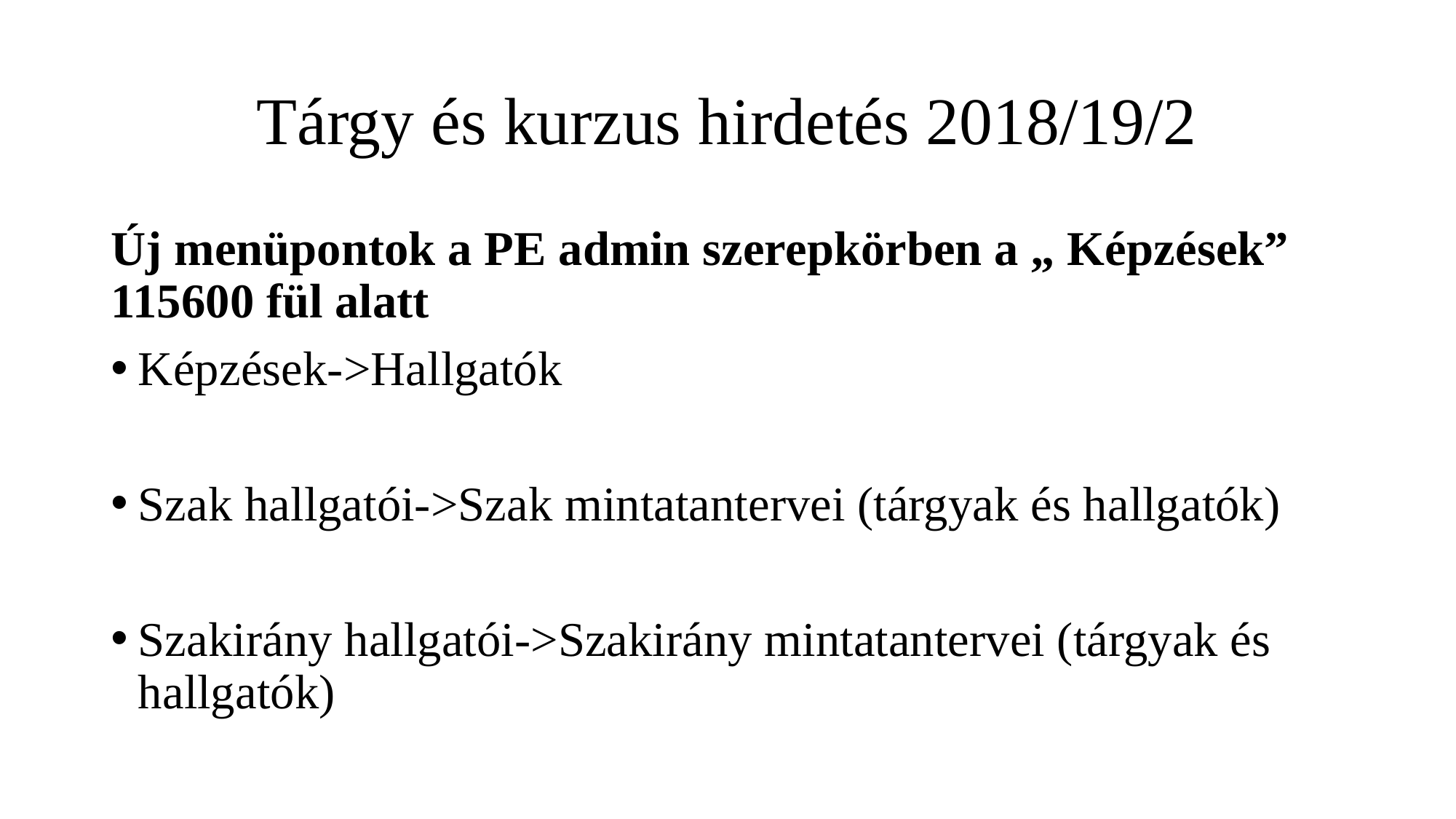

# Tárgy és kurzus hirdetés 2018/19/2
Új menüpontok a PE admin szerepkörben a „ Képzések” 115600 fül alatt
Képzések->Hallgatók

Szak hallgatói->Szak mintatantervei (tárgyak és hallgatók)

Szakirány hallgatói->Szakirány mintatantervei (tárgyak és hallgatók)